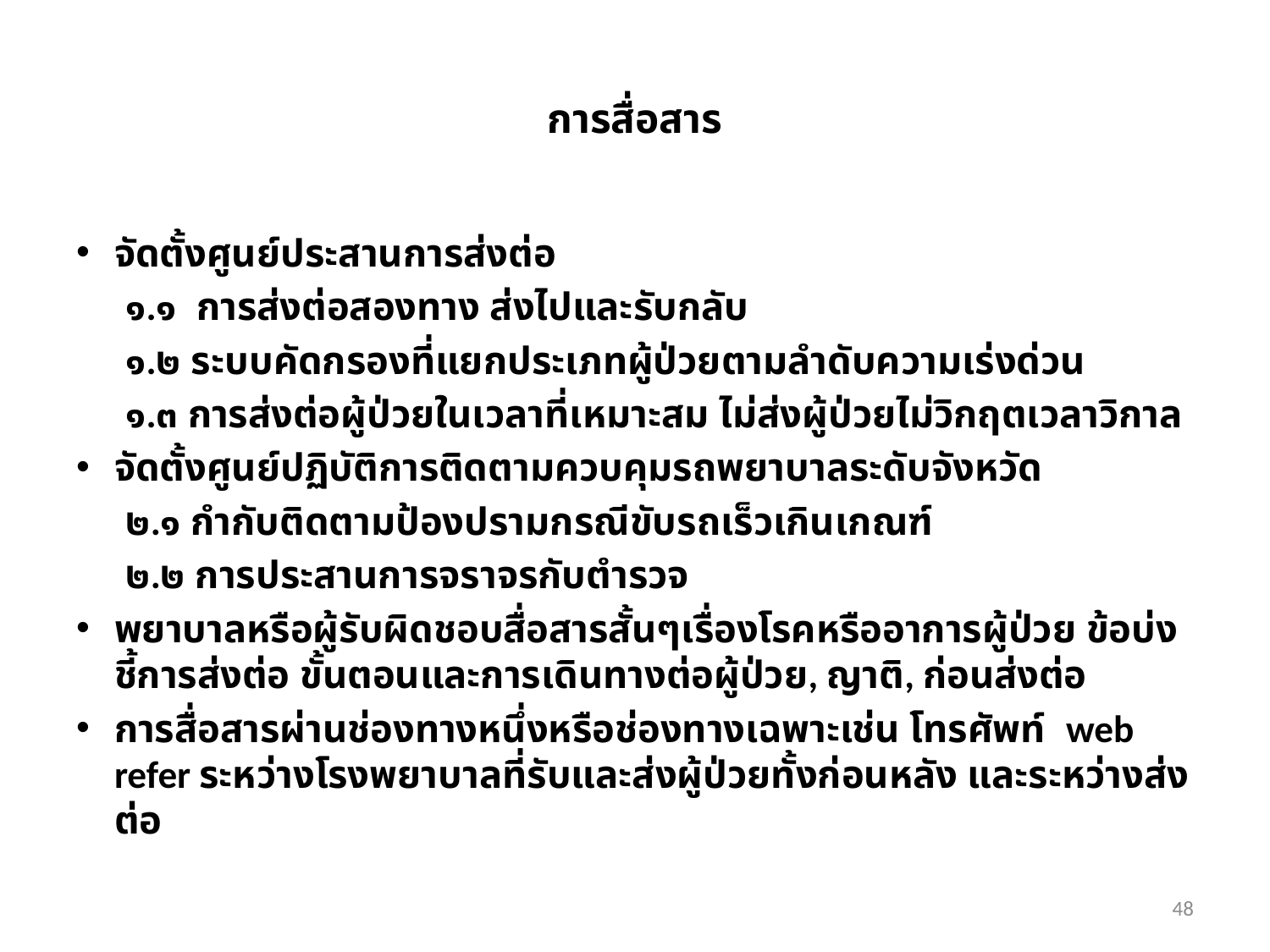

# การสื่อสาร
จัดตั้งศูนย์ประสานการส่งต่อ
     ๑.๑  การส่งต่อสองทาง ส่งไปและรับกลับ
     ๑.๒ ระบบคัดกรองที่แยกประเภทผู้ป่วยตามลำดับความเร่งด่วน
     ๑.๓ การส่งต่อผู้ป่วยในเวลาที่เหมาะสม ไม่ส่งผู้ป่วยไม่วิกฤตเวลาวิกาล
จัดตั้งศูนย์ปฏิบัติการติดตามควบคุมรถพยาบาลระดับจังหวัด
     ๒.๑ กำกับติดตามป้องปรามกรณีขับรถเร็วเกินเกณฑ์
     ๒.๒ การประสานการจราจรกับตำรวจ
พยาบาลหรือผู้รับผิดชอบสื่อสารสั้นๆเรื่องโรคหรืออาการผู้ป่วย ข้อบ่งชี้การส่งต่อ ขั้นตอนและการเดินทางต่อผู้ป่วย, ญาติ, ก่อนส่งต่อ
การสื่อสารผ่านช่องทางหนึ่งหรือช่องทางเฉพาะเช่น โทรศัพท์  web refer ระหว่างโรงพยาบาลที่รับและส่งผู้ป่วยทั้งก่อนหลัง และระหว่างส่งต่อ

48